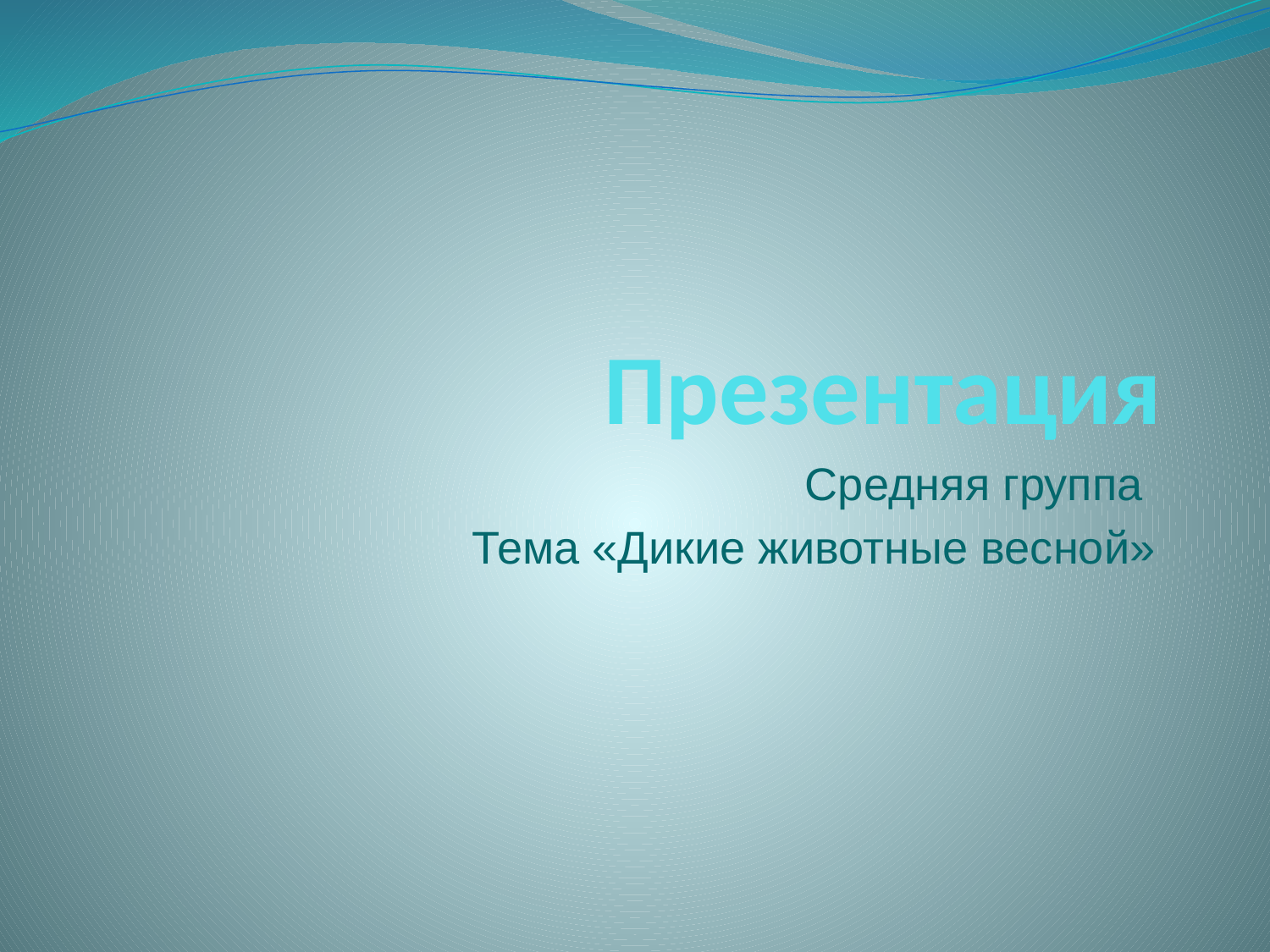

# Презентация
Средняя группа
Тема «Дикие животные весной»